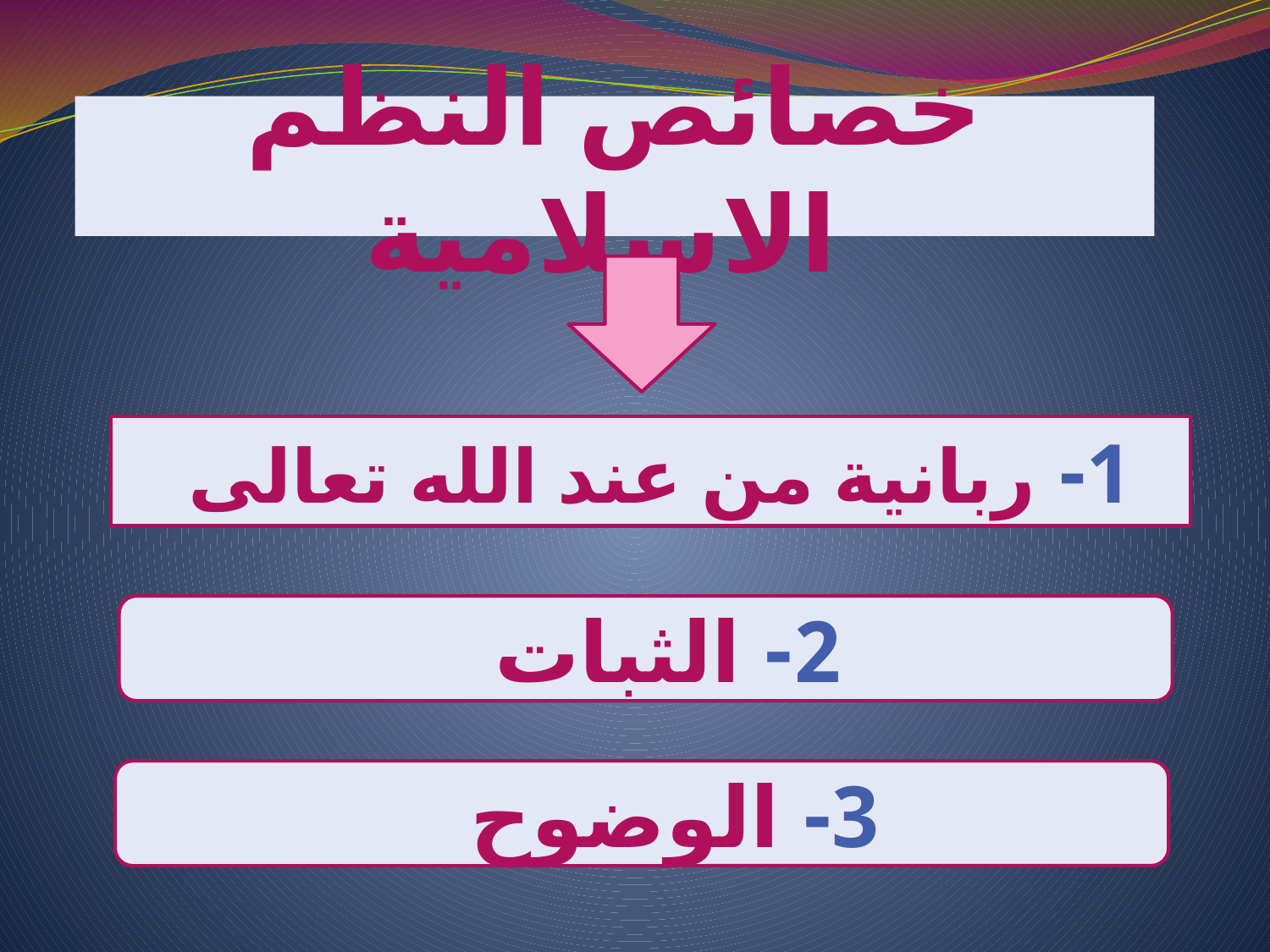

# خصائص النظم الاسلامية

1- ربانية من عند الله تعالى
2- الثبات
3- الوضوح